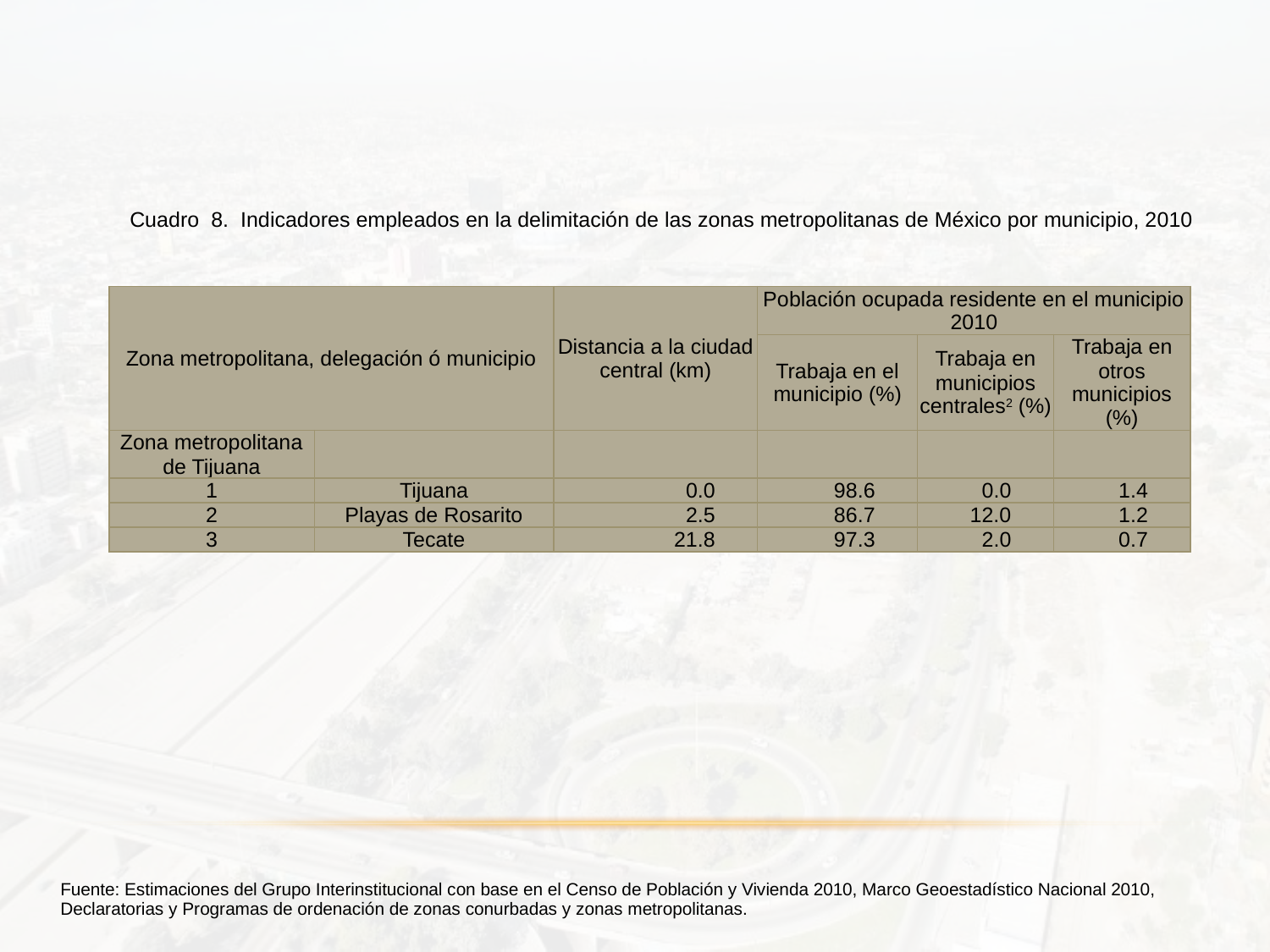

| Cuadro 8. Indicadores empleados en la delimitación de las zonas metropolitanas de México por municipio, 2010 |
| --- |
| Zona metropolitana, delegación ó municipio |  | Distancia a la ciudad central (km) | Población ocupada residente en el municipio 2010 |  |  |
| --- | --- | --- | --- | --- | --- |
|  |  |  | Trabaja en el municipio (%) | Trabaja en municipios centrales2 (%) | Trabaja en otros municipios (%) |
| Zona metropolitana de Tijuana |  |  |  |  |  |
| 1 | Tijuana | 0.0 | 98.6 | 0.0 | 1.4 |
| 2 | Playas de Rosarito | 2.5 | 86.7 | 12.0 | 1.2 |
| 3 | Tecate | 21.8 | 97.3 | 2.0 | 0.7 |
| Fuente: Estimaciones del Grupo Interinstitucional con base en el Censo de Población y Vivienda 2010, Marco Geoestadístico Nacional 2010, Declaratorias y Programas de ordenación de zonas conurbadas y zonas metropolitanas. |
| --- |